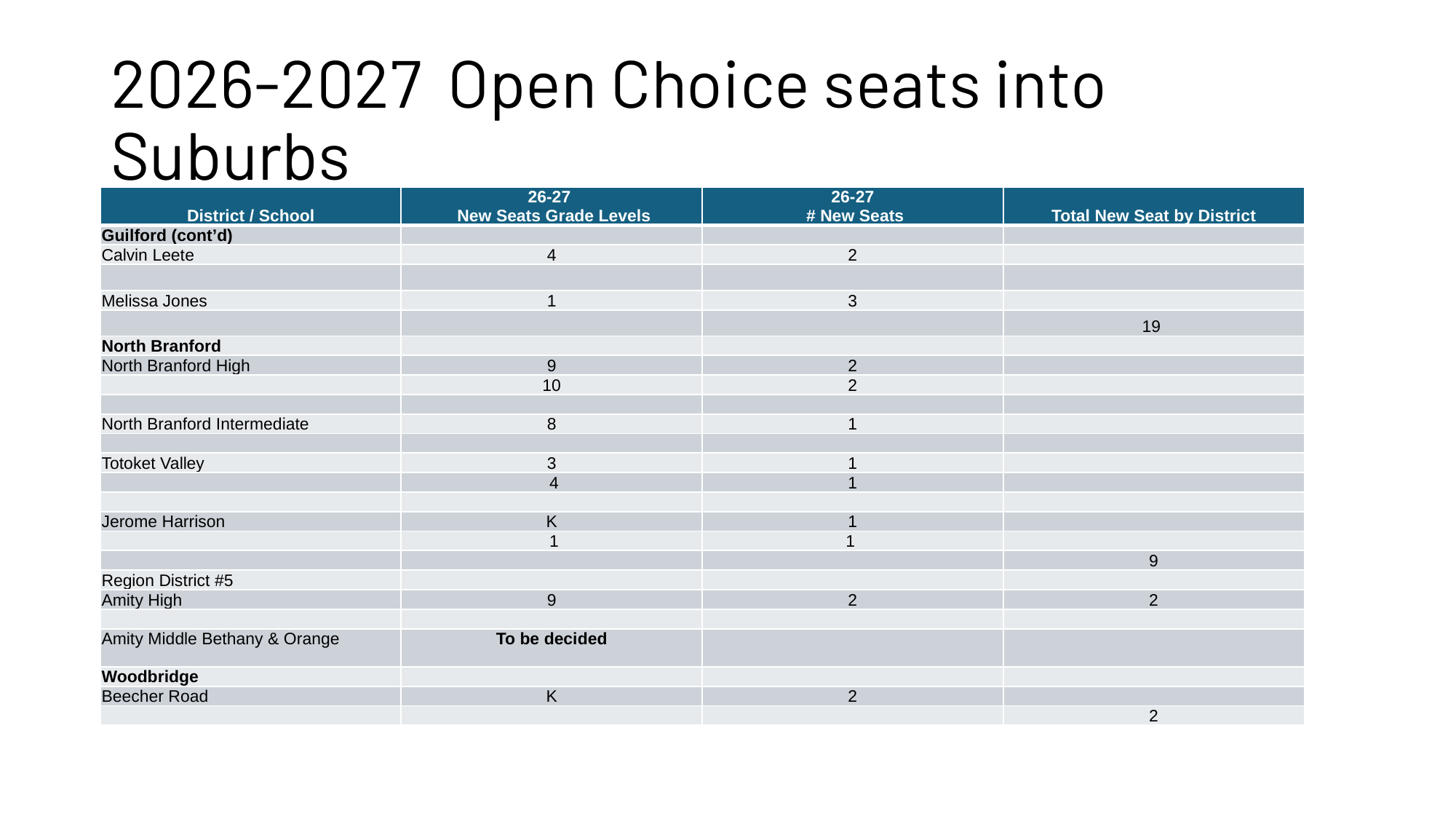

# 2026-2027  Open Choice seats into Suburbs
| District / School | 26-27 New Seats Grade Levels | 26-27 # New Seats | Total New Seat by District |
| --- | --- | --- | --- |
| Guilford (cont’d) |  |  |  |
| Calvin Leete | 4 | 2 |  |
|  |  |  |  |
| Melissa Jones | 1 | 3 |  |
|  |  |  | 19 |
| North Branford |  |  |  |
| North Branford High | 9 | 2 |  |
|  | 10 | 2 |  |
|  |  |  |  |
| North Branford Intermediate | 8 | 1 |  |
|  |  |  |  |
| Totoket Valley | 3 | 1 |  |
|  | 4 | 1 |  |
|  |  |  |  |
| Jerome Harrison | K | 1 |  |
|  | 1 | 1 |  |
|  |  |  | 9 |
| Region District #5 |  |  |  |
| Amity High | 9 | 2 | 2 |
|  |  |  |  |
| Amity Middle Bethany & Orange | To be decided |  |  |
| Woodbridge |  |  |  |
| Beecher Road | K | 2 |  |
|  |  |  | 2 |